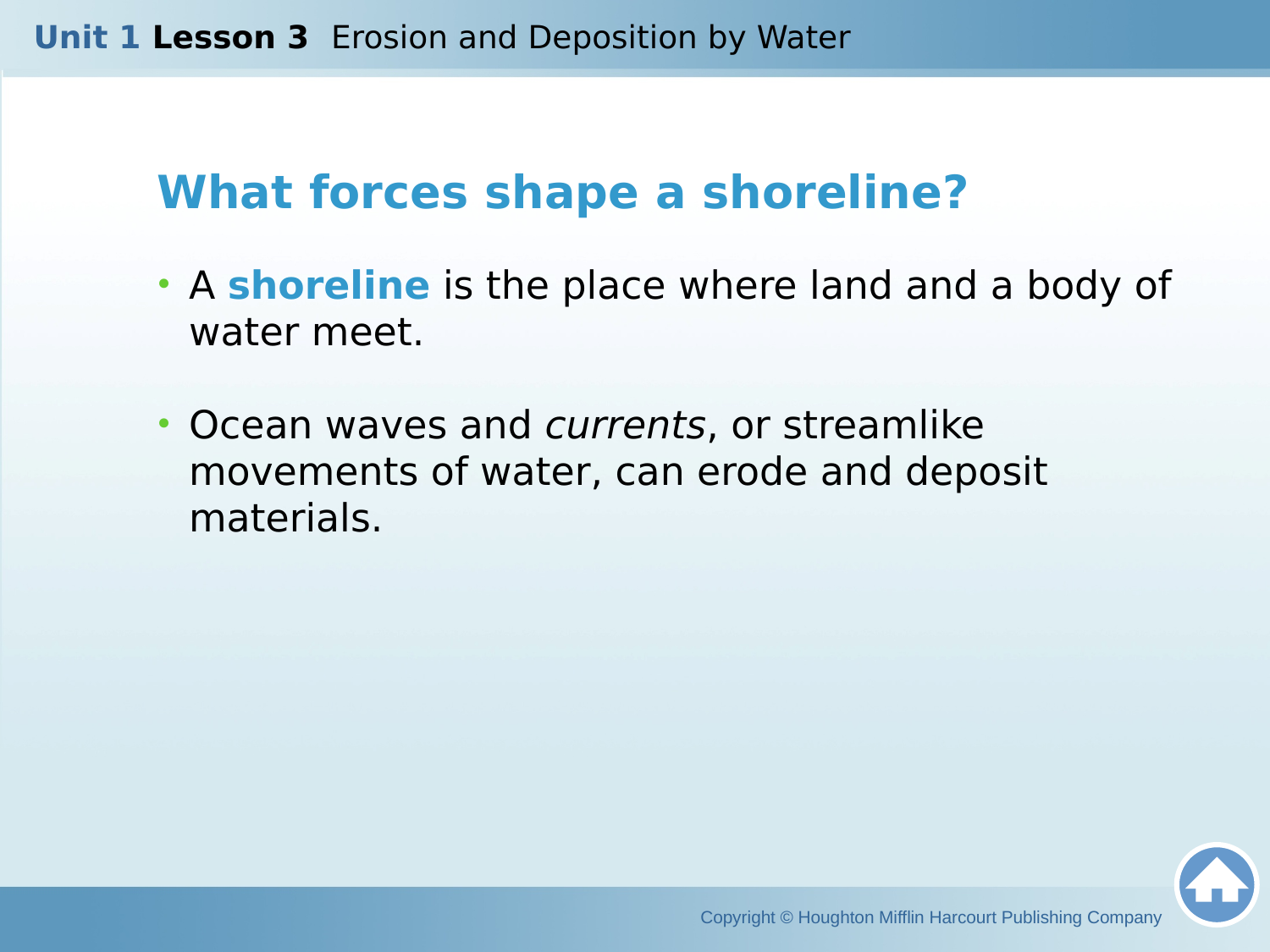

Unit 1 Lesson 3  Erosion and Deposition by Water
What forces shape a shoreline?
A shoreline is the place where land and a body of water meet.

Ocean waves and currents, or streamlike movements of water, can erode and deposit materials.

Copyright © Houghton Mifflin Harcourt Publishing Company